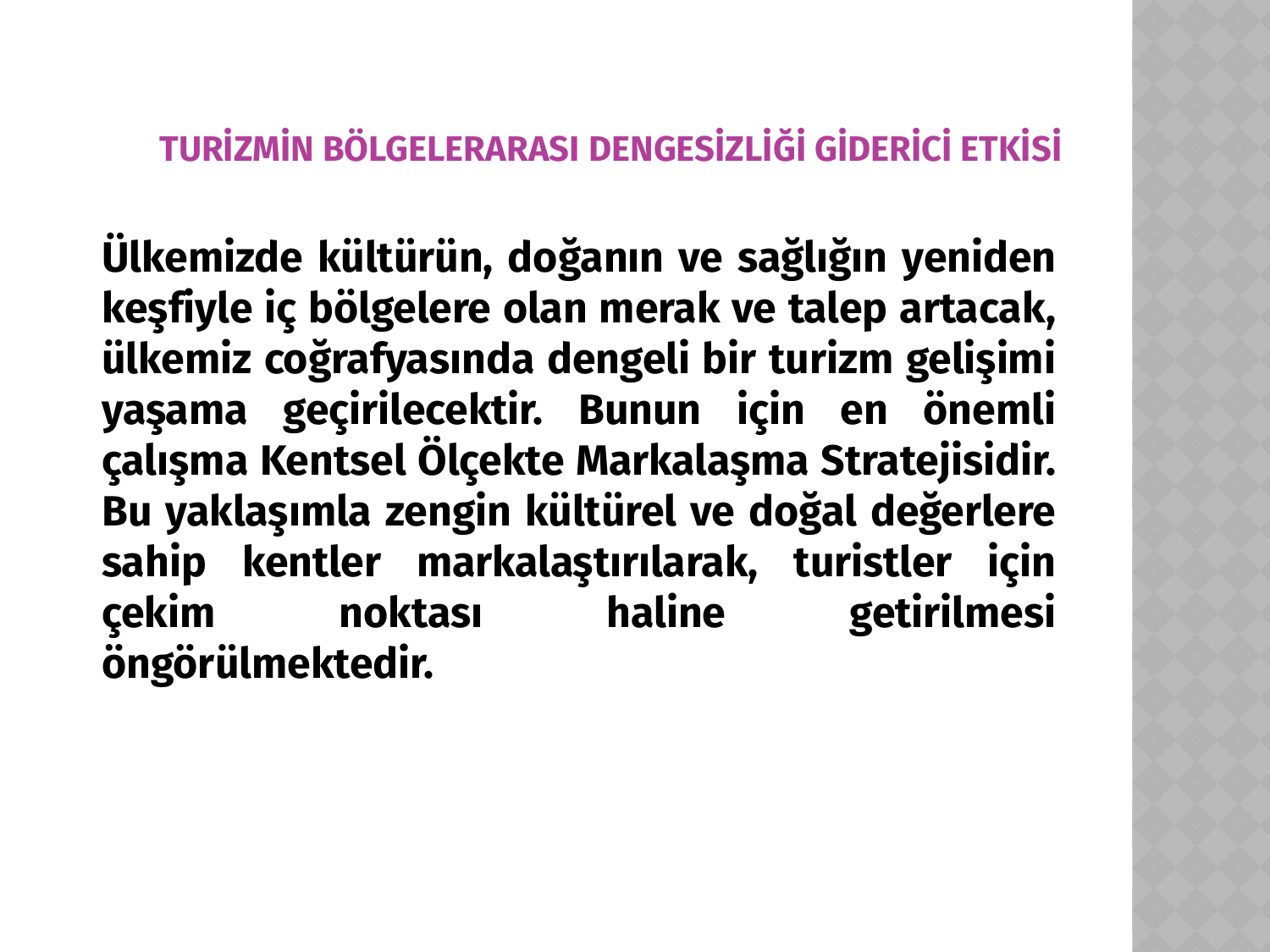

# Turizmin Bölgelerarası Dengesizliği Giderici Etkisi
Ülkemizde kültürün, doğanın ve sağlığın yeniden keşfiyle iç bölgelere olan merak ve talep artacak, ülkemiz coğrafyasında dengeli bir turizm gelişimi yaşama geçirilecektir. Bunun için en önemli çalışma Kentsel Ölçekte Markalaşma Stratejisidir. Bu yaklaşımla zengin kültürel ve doğal değerlere sahip kentler markalaştırılarak, turistler için çekim noktası haline getirilmesi öngörülmektedir.